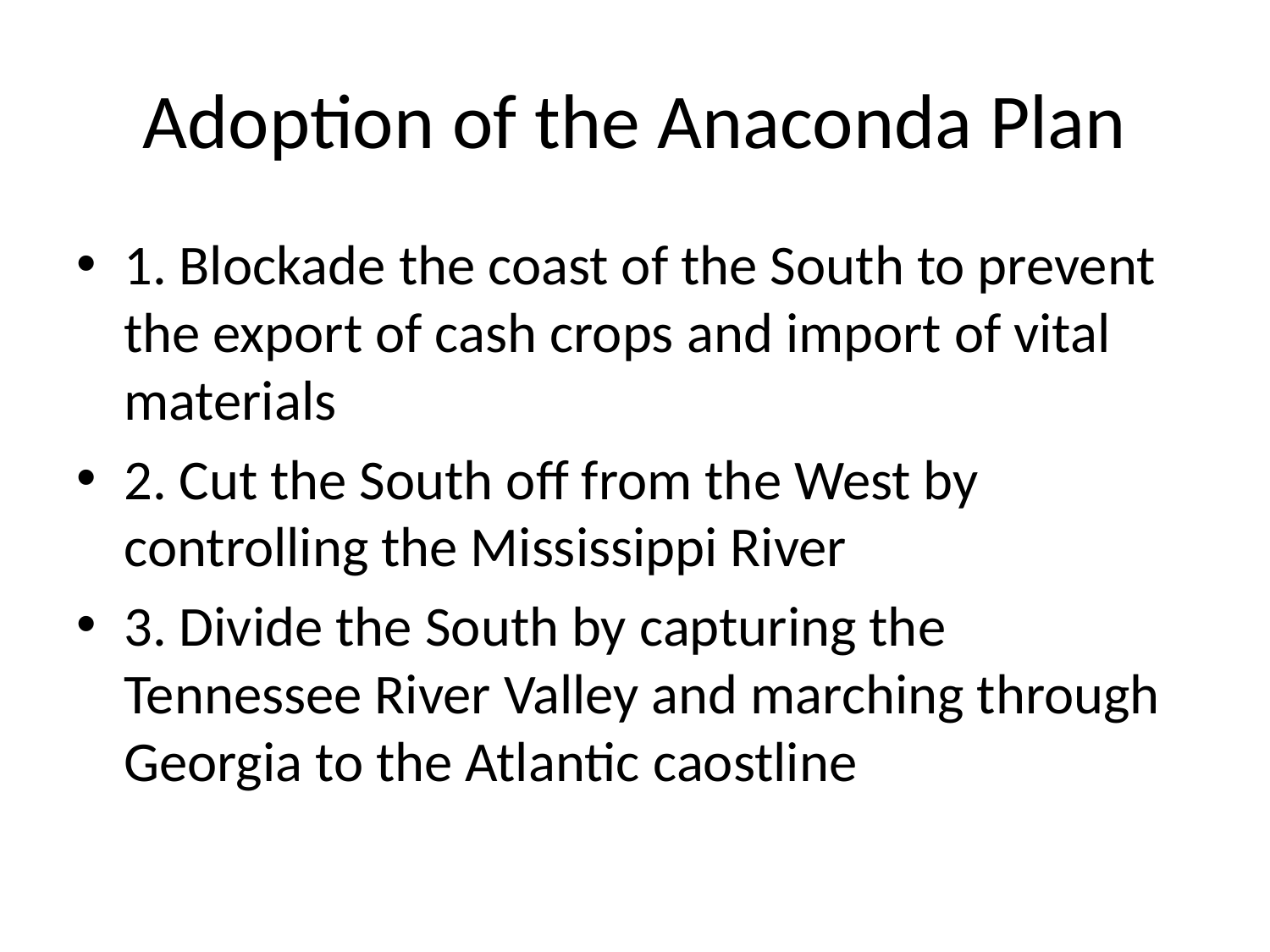

# Adoption of the Anaconda Plan
1. Blockade the coast of the South to prevent the export of cash crops and import of vital materials
2. Cut the South off from the West by controlling the Mississippi River
3. Divide the South by capturing the Tennessee River Valley and marching through Georgia to the Atlantic caostline